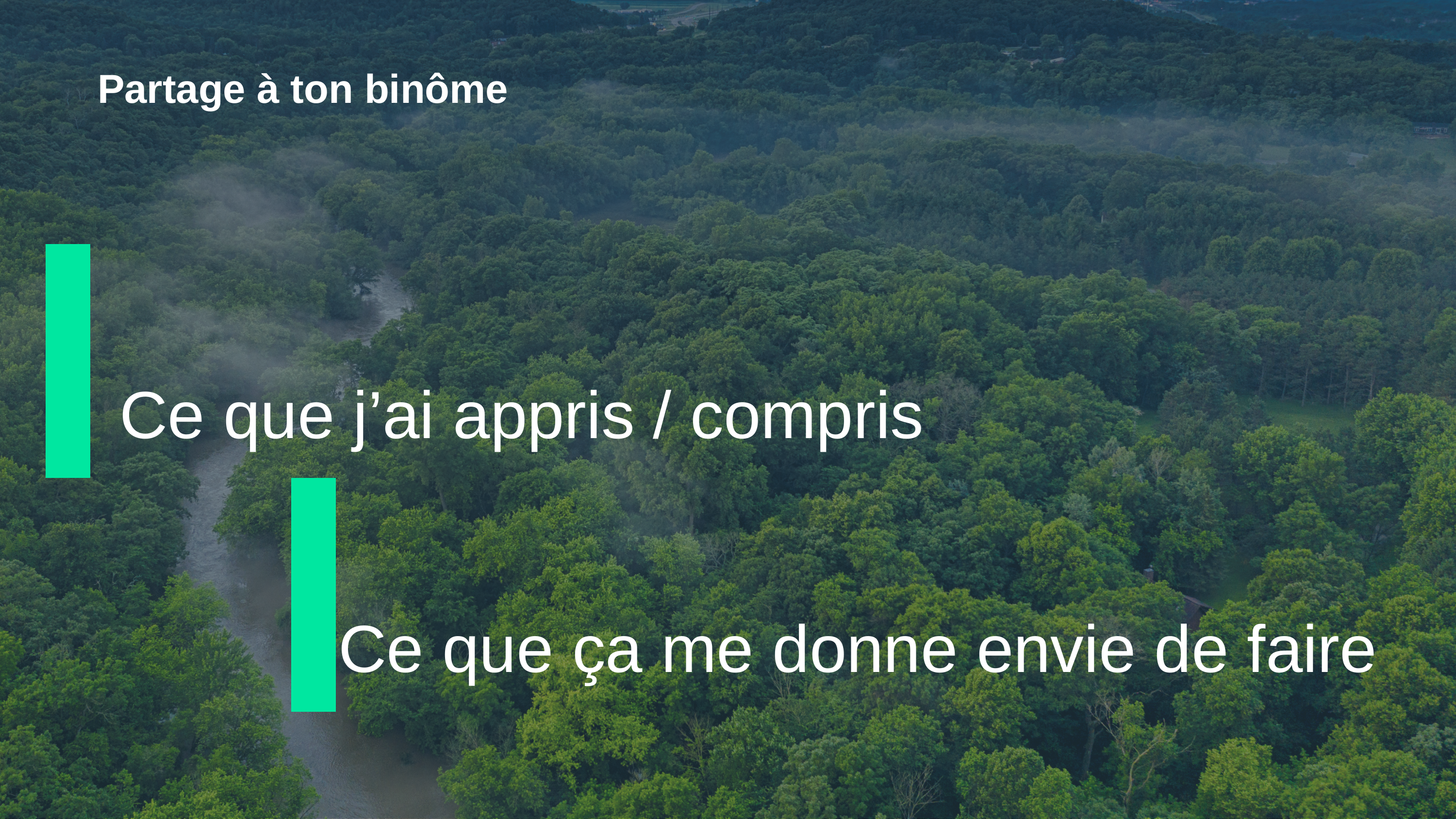

Partage à ton binôme
Ce que j’ai appris / compris

Ce que ça me donne envie de faire